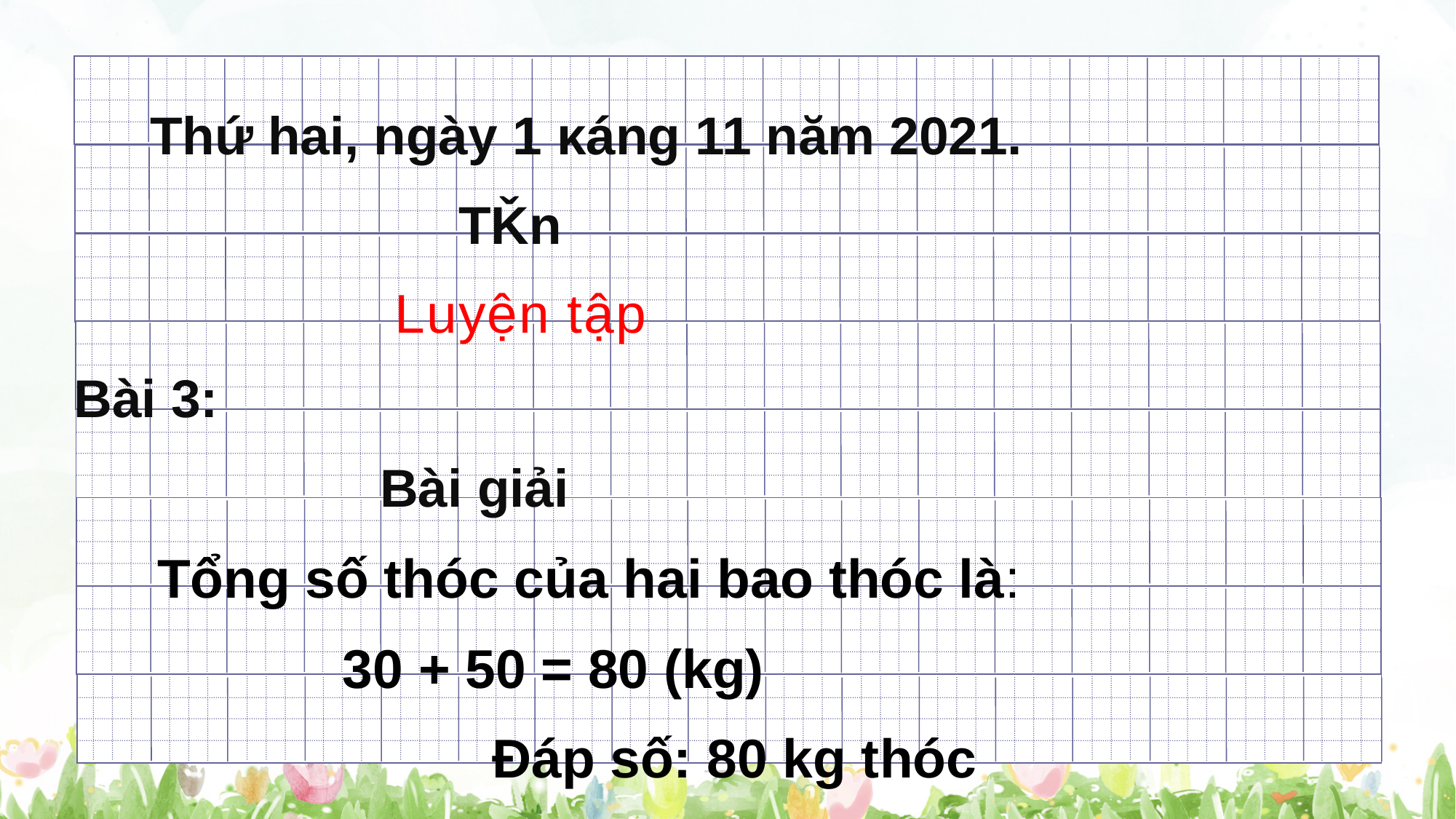

Thứ hai, ngày 1 κáng 11 năm 2021.
 TǨn
Luyện tập
 Bài 3:
 Bài giải
 Tổng số thóc của hai bao thóc là:
 30 + 50 = 80 (kg)
 Đáp số: 80 kg thóc